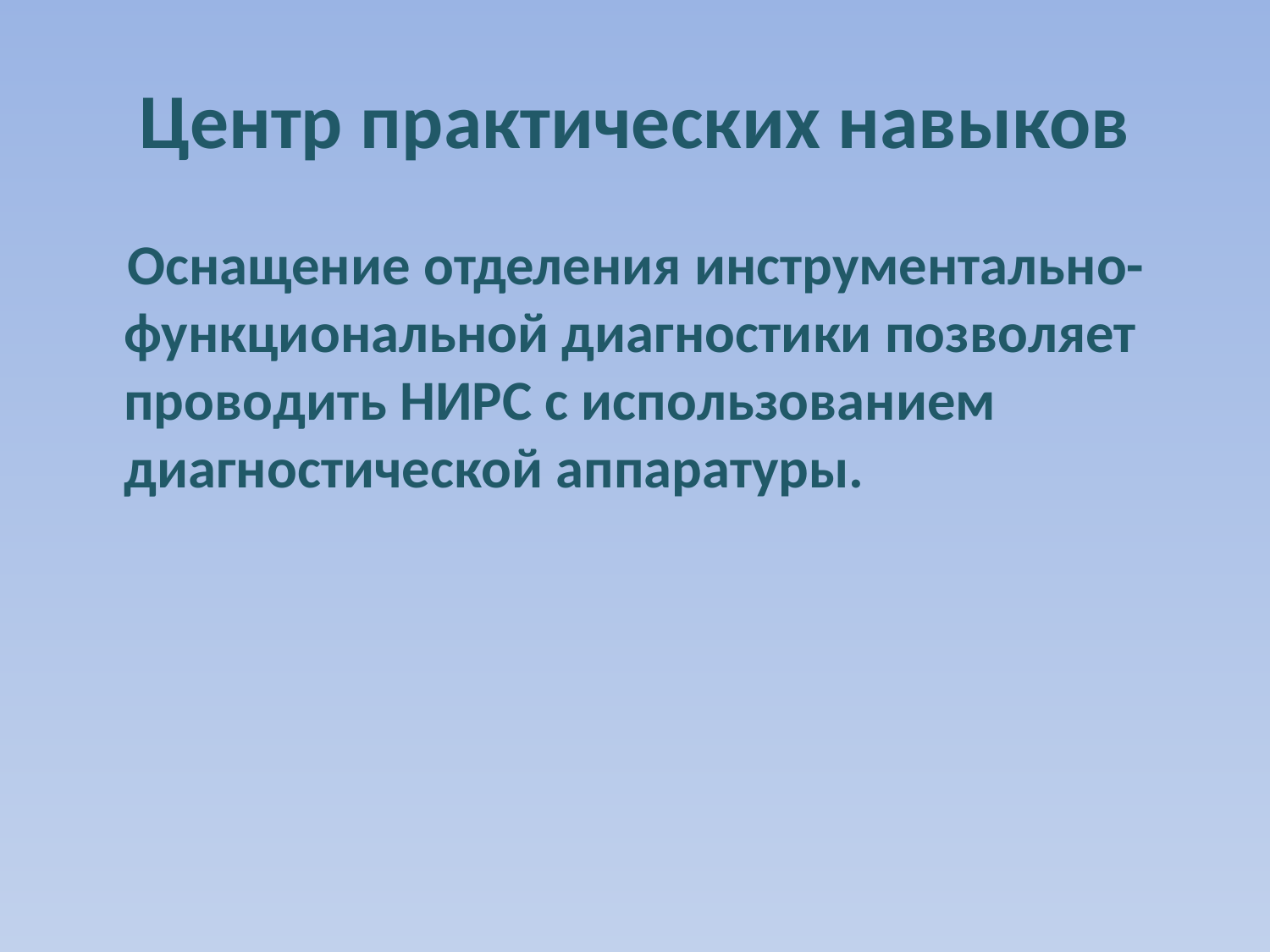

# Центр практических навыков
    Оснащение отделения инструментально-функциональной диагностики позволяет проводить НИРС с использованием диагностической аппаратуры.